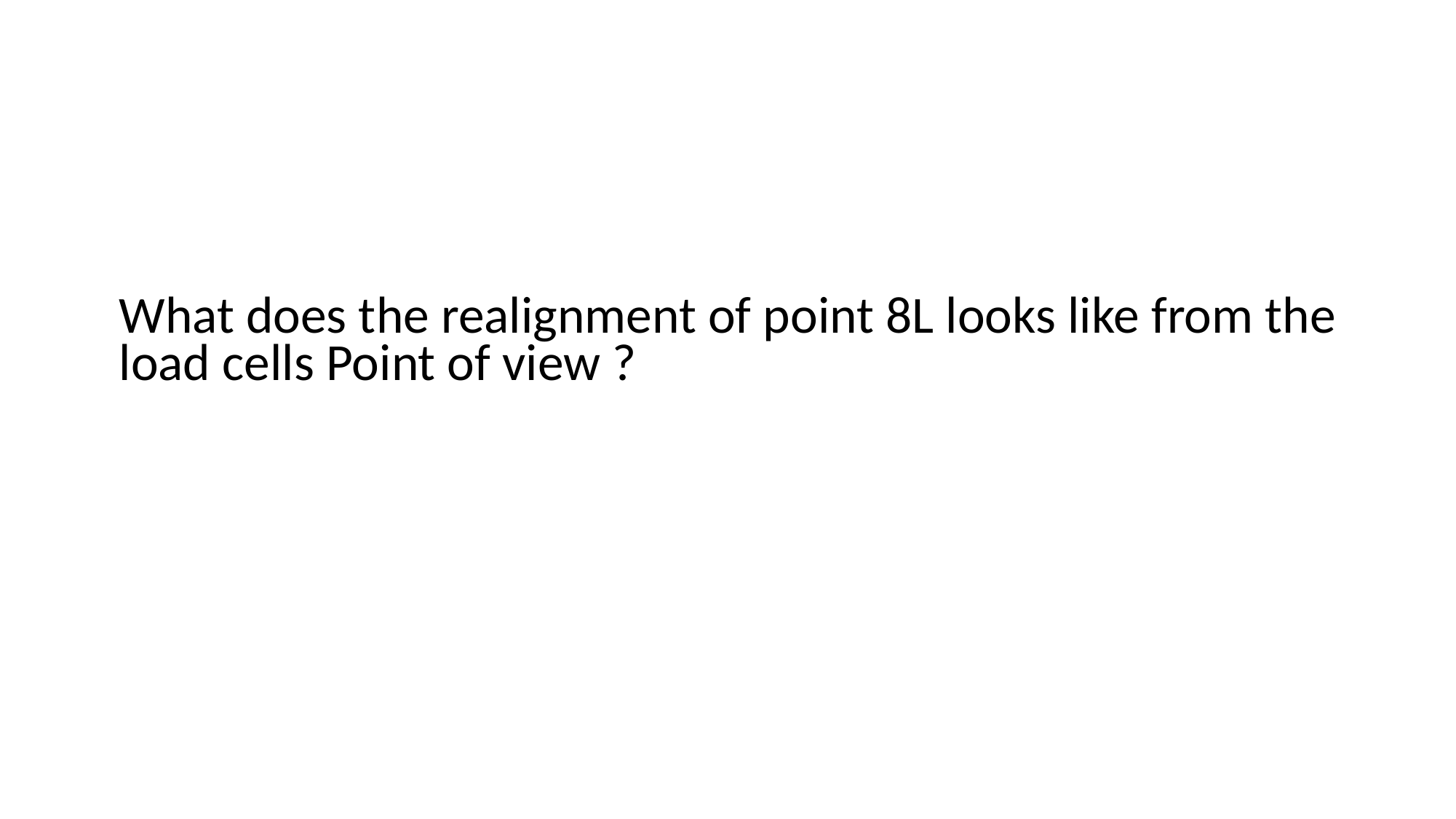

# What does the realignment of point 8L looks like from the load cells Point of view ?